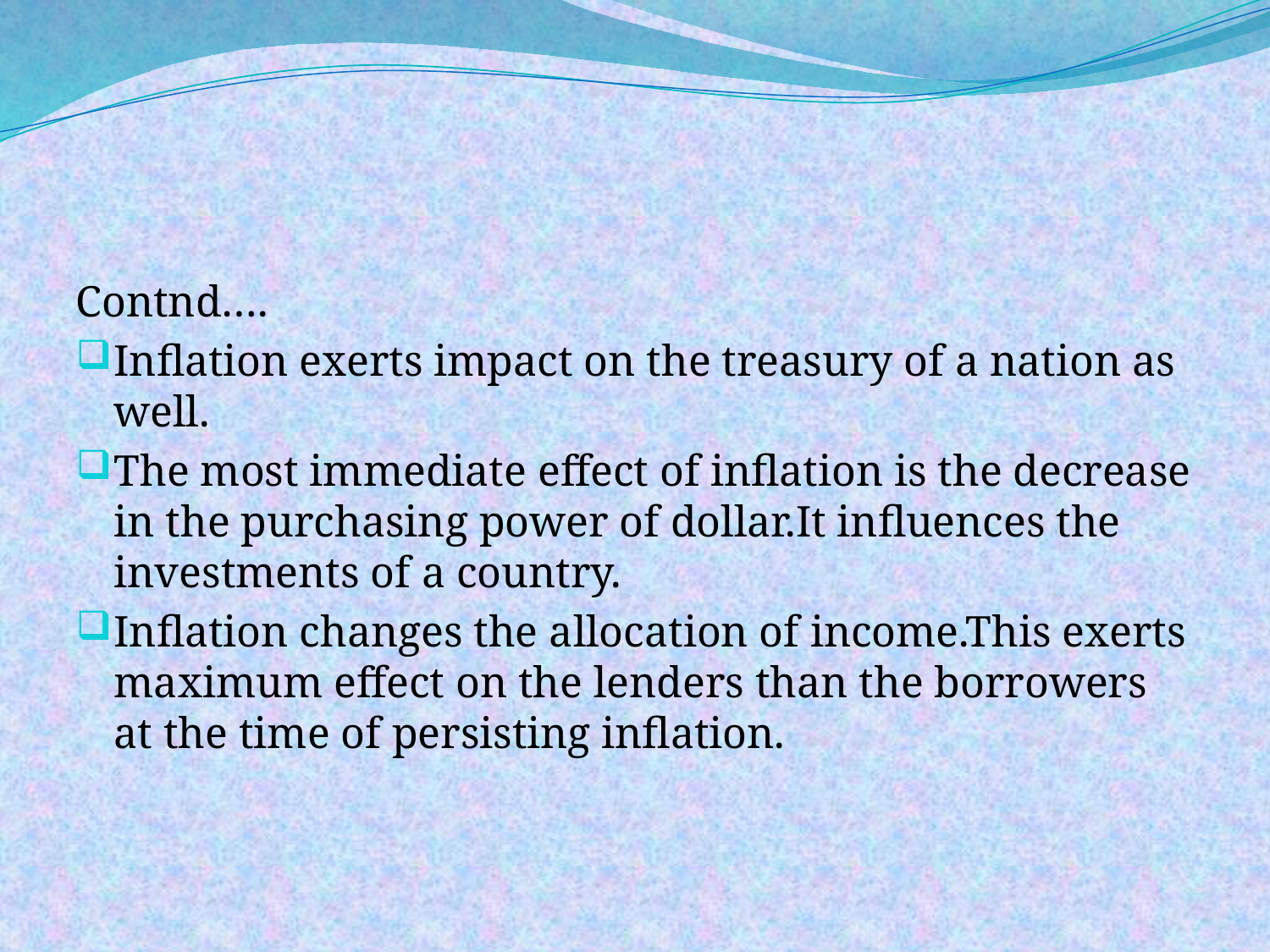

#
Contnd….
Inflation exerts impact on the treasury of a nation as well.
The most immediate effect of inflation is the decrease in the purchasing power of dollar.It influences the investments of a country.
Inflation changes the allocation of income.This exerts maximum effect on the lenders than the borrowers at the time of persisting inflation.